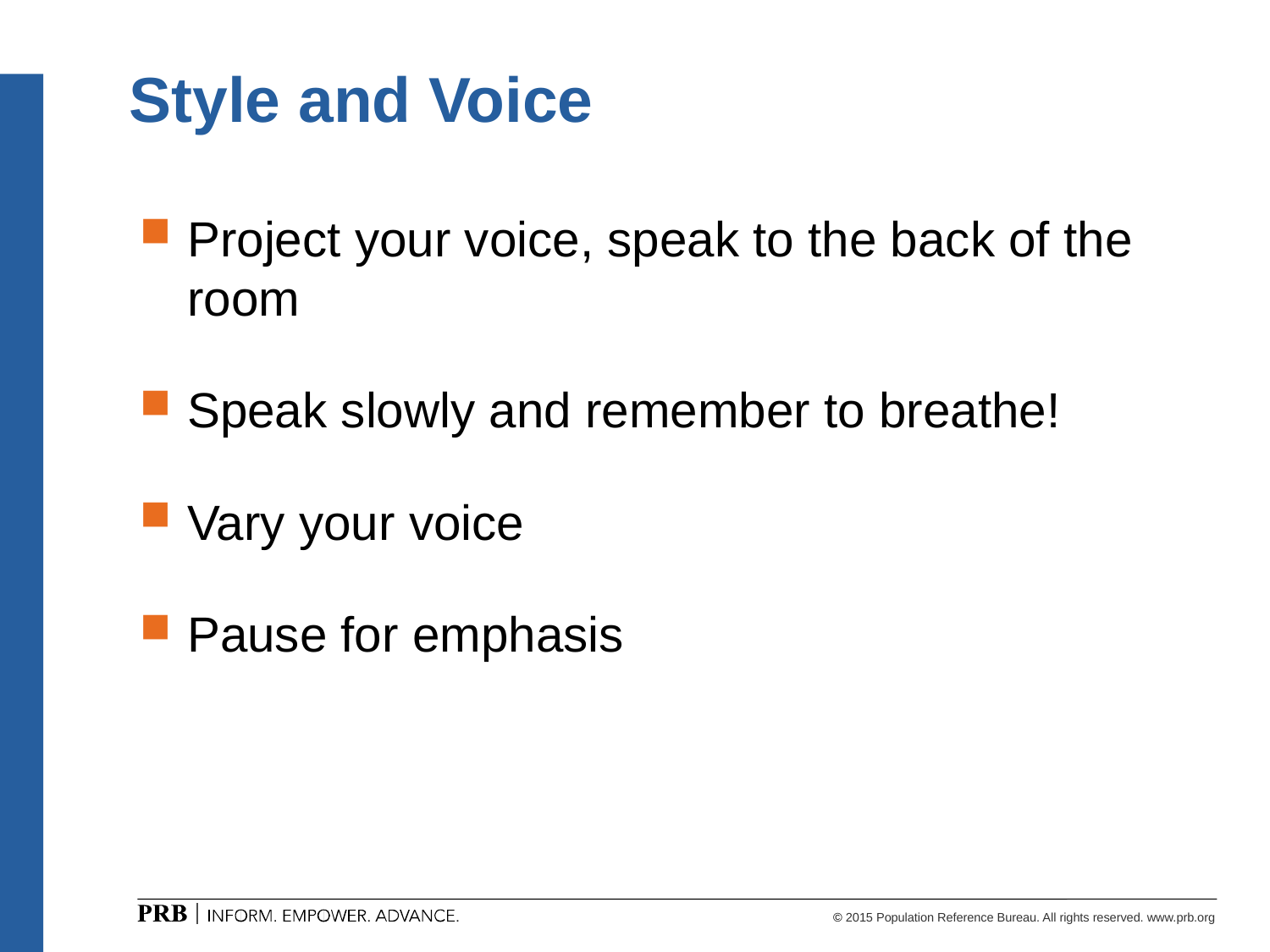

# Style and Voice
Project your voice, speak to the back of the room
Speak slowly and remember to breathe!
Vary your voice
Pause for emphasis